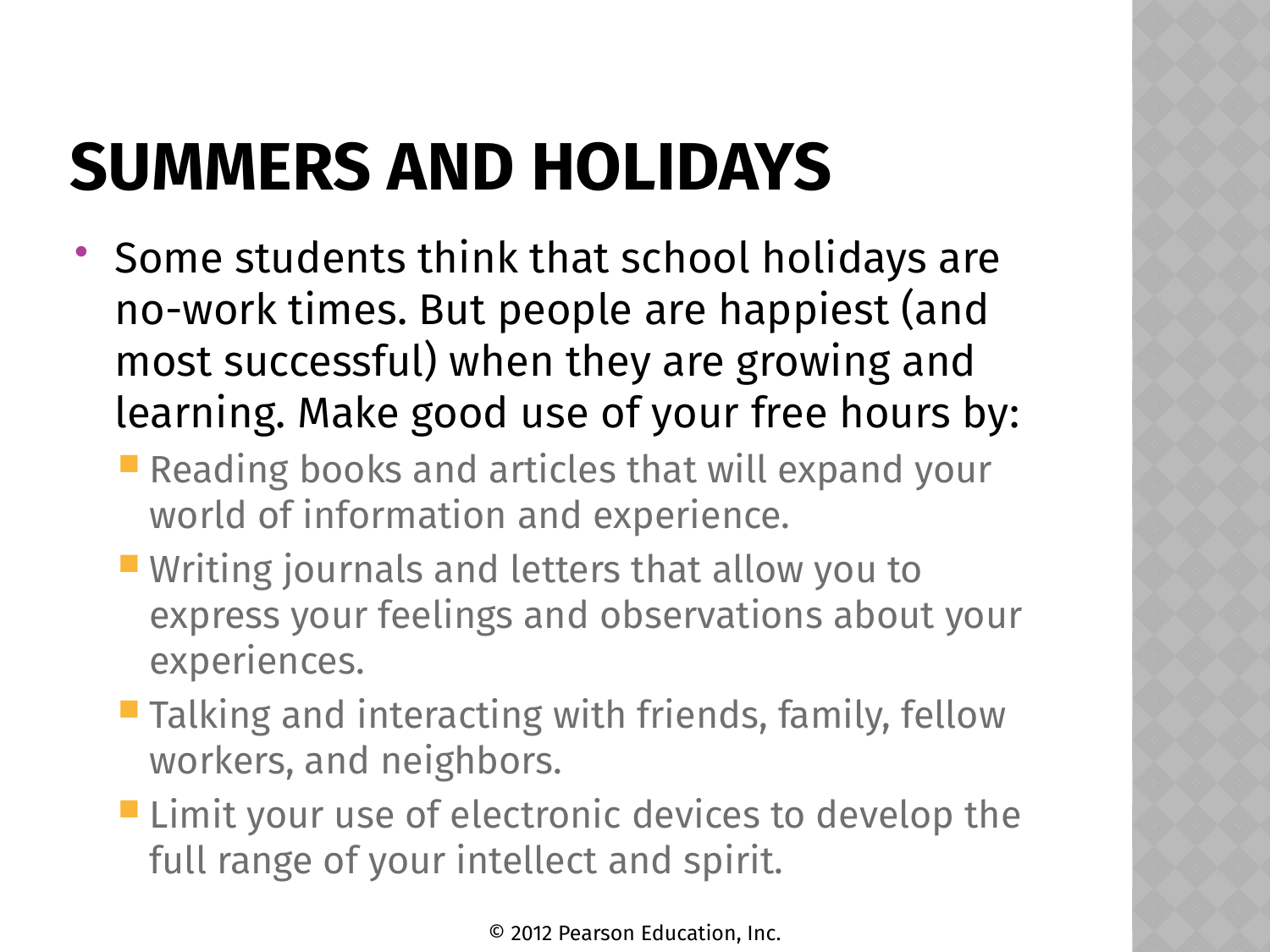

# Summers and Holidays
Some students think that school holidays are no-work times. But people are happiest (and most successful) when they are growing and learning. Make good use of your free hours by:
Reading books and articles that will expand your world of information and experience.
Writing journals and letters that allow you to express your feelings and observations about your experiences.
Talking and interacting with friends, family, fellow workers, and neighbors.
Limit your use of electronic devices to develop the full range of your intellect and spirit.
© 2012 Pearson Education, Inc.